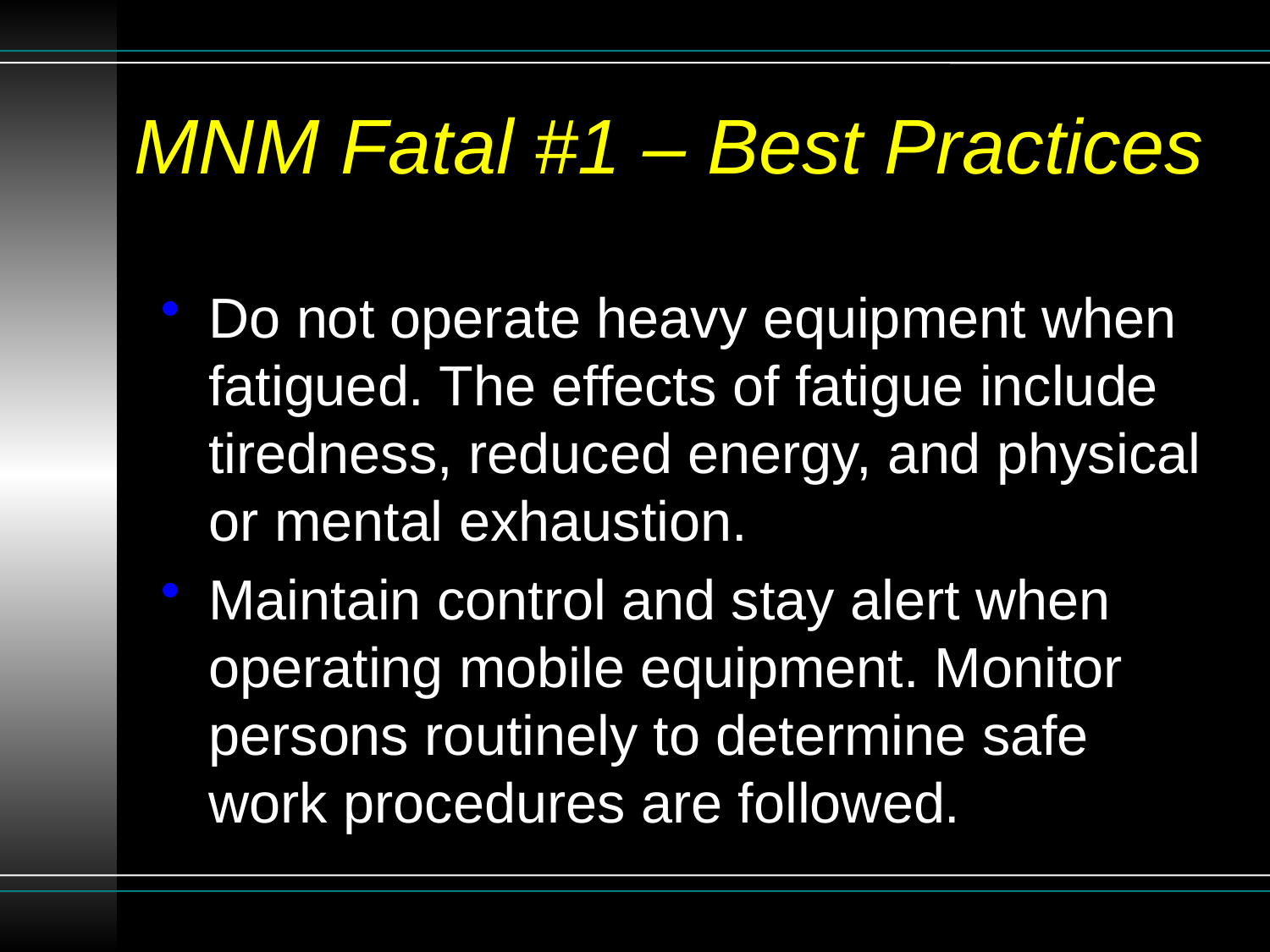

# MNM Fatal #1 – Best Practices
Do not operate heavy equipment when fatigued. The effects of fatigue include tiredness, reduced energy, and physical or mental exhaustion.
Maintain control and stay alert when operating mobile equipment. Monitor persons routinely to determine safe work procedures are followed.